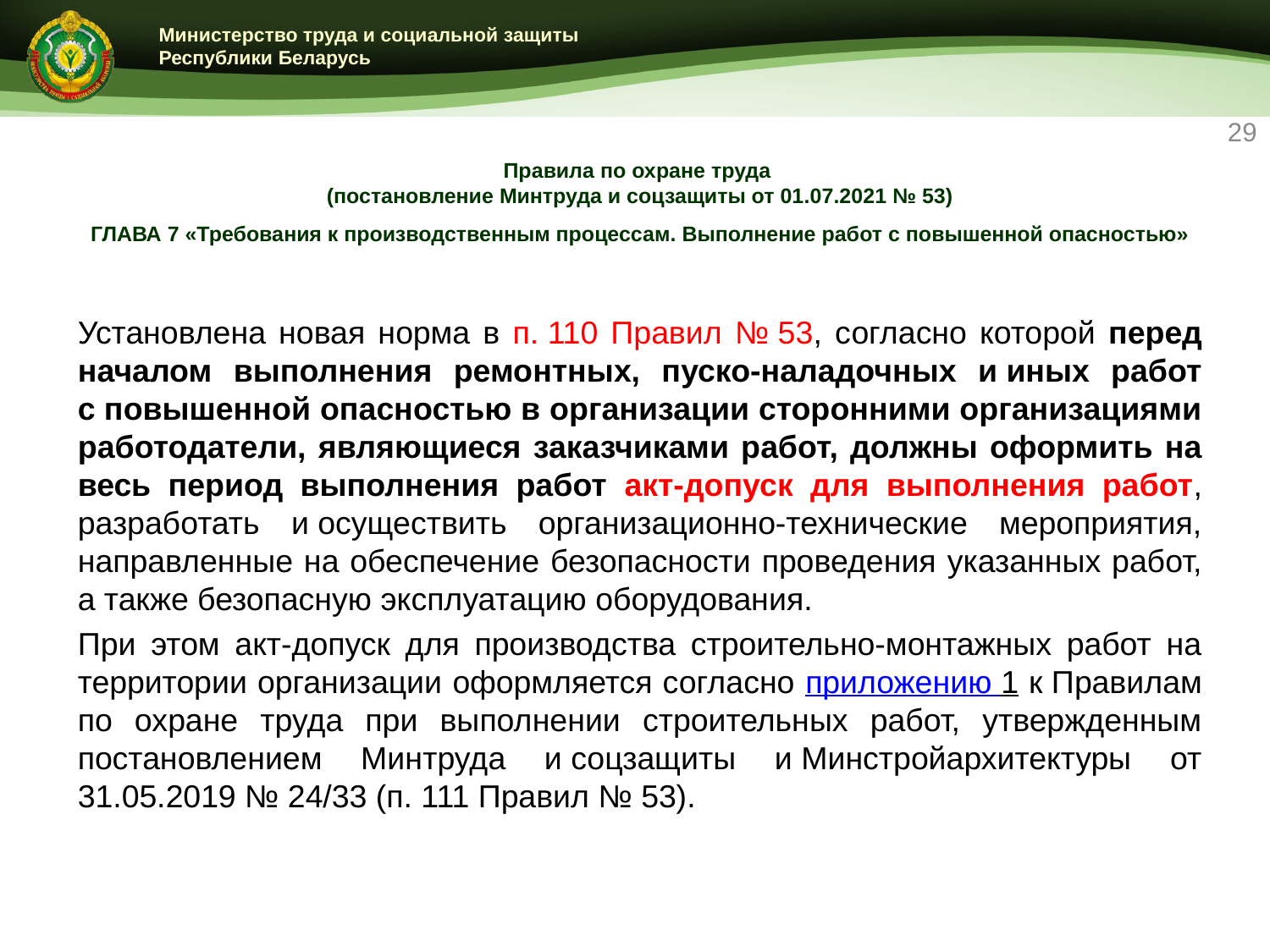

29
# Правила по охране труда (постановление Минтруда и соцзащиты от 01.07.2021 № 53) ГЛАВА 7 «Требования к производственным процессам. Выполнение работ с повышенной опасностью»
Установлена новая норма в п. 110 Правил № 53, согласно которой перед началом выполнения ремонтных, пуско-наладочных и иных работ с повышенной опасностью в организации сторонними организациями работодатели, являющиеся заказчиками работ, должны оформить на весь период выполнения работ акт-допуск для выполнения работ, разработать и осуществить организационно-технические мероприятия, направленные на обеспечение безопасности проведения указанных работ, а также безопасную эксплуатацию оборудования.
При этом акт-допуск для производства строительно-монтажных работ на территории организации оформляется согласно приложению 1 к Правилам по охране труда при выполнении строительных работ, утвержденным постановлением Минтруда и соцзащиты и Минстройархитектуры от 31.05.2019 № 24/33 (п. 111 Правил № 53).